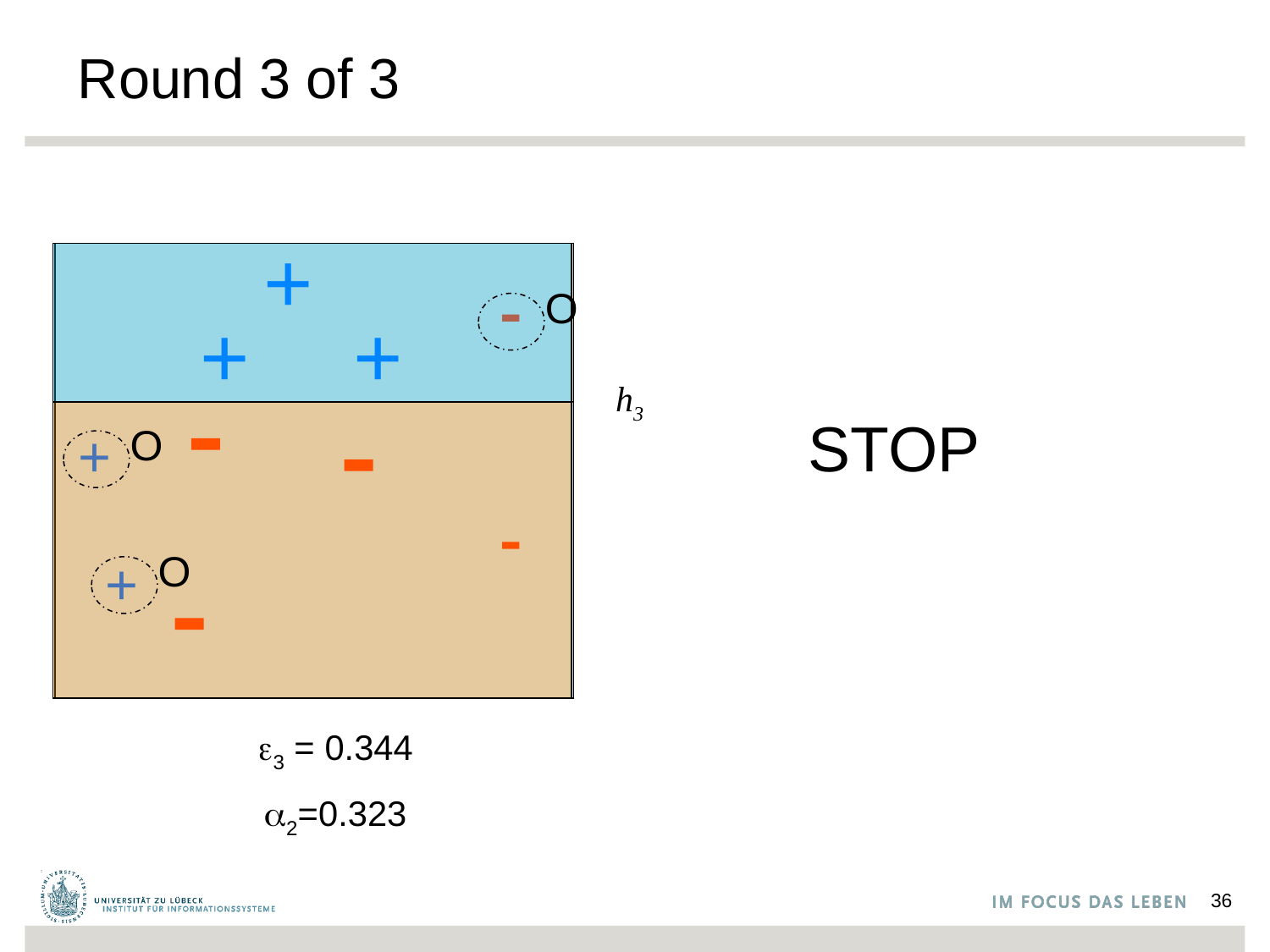

# Round 3 of 3
+

−
O

O

O

+
+

h3
−
−
STOP
+
−
+
−
ε3 = 0.344
α2=0.323
36